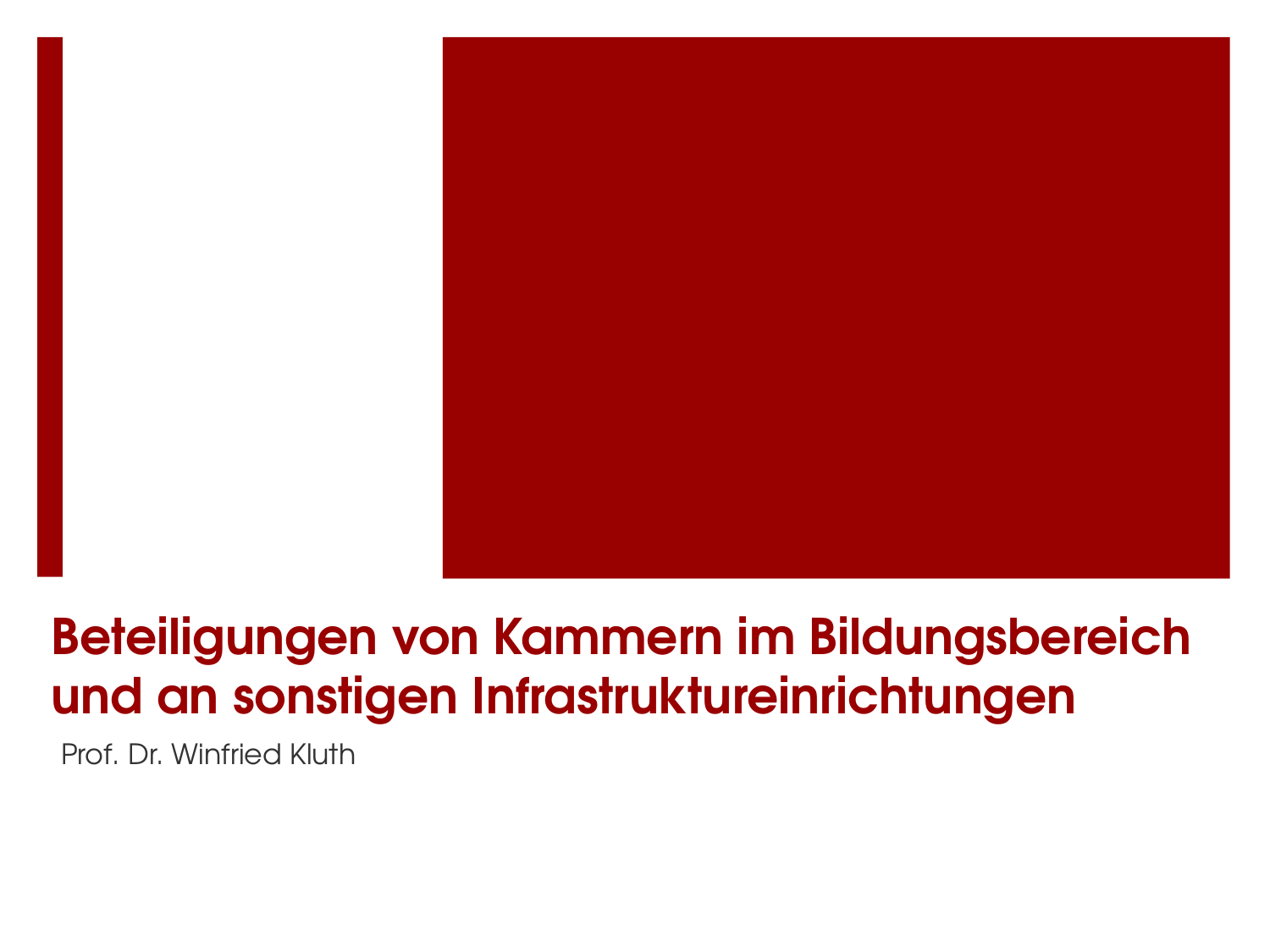

# Beteiligungen von Kammern im Bildungsbereich und an sonstigen Infrastruktureinrichtungen
Prof. Dr. Winfried Kluth